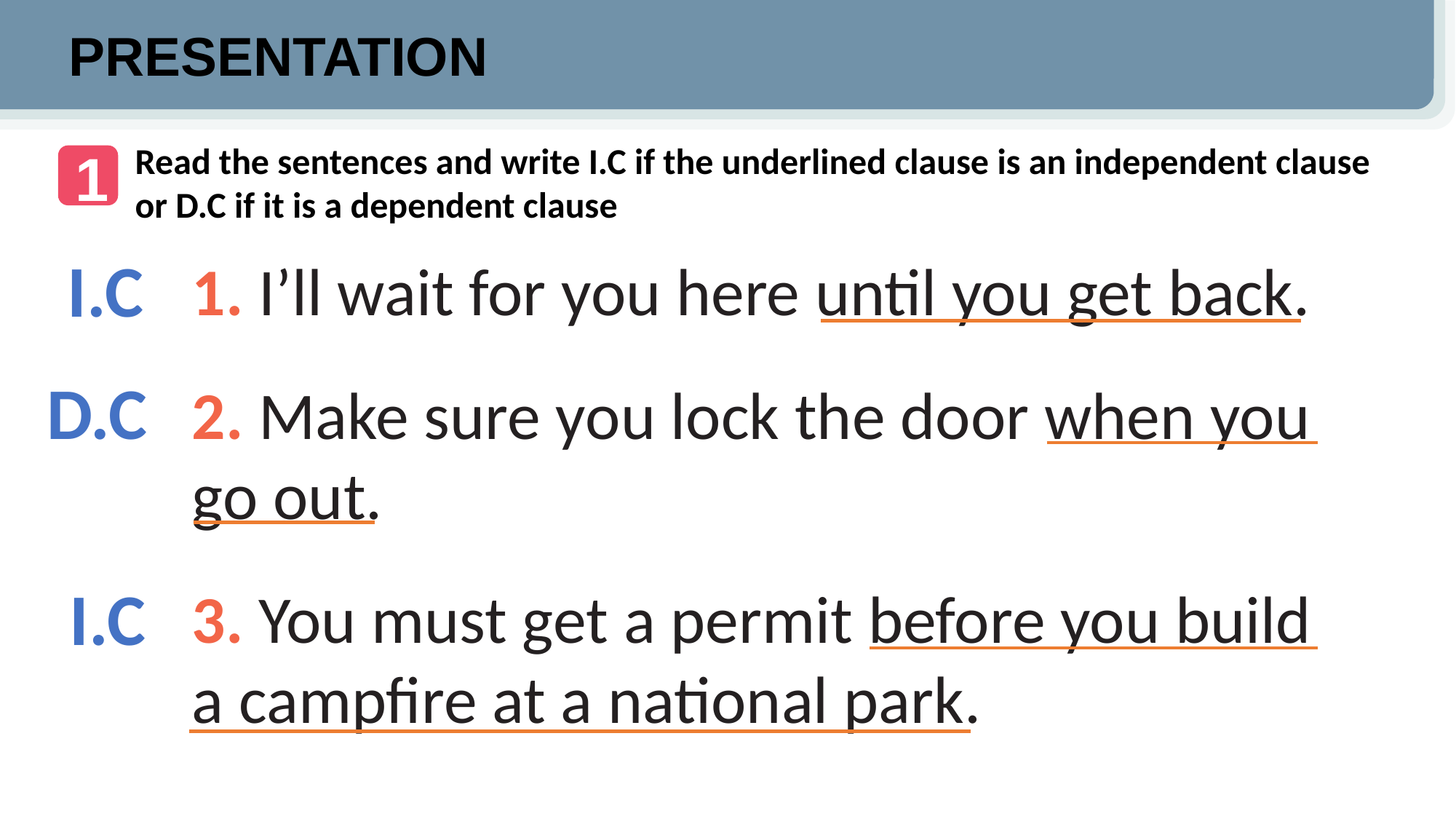

PRESENTATION
Read the sentences and write I.C if the underlined clause is an independent clause or D.C if it is a dependent clause
1

I.C
1. I’ll wait for you here until you get back.
2. Make sure you lock the door when you go out.
3. You must get a permit before you build a campfire at a national park.
D.C
I.C